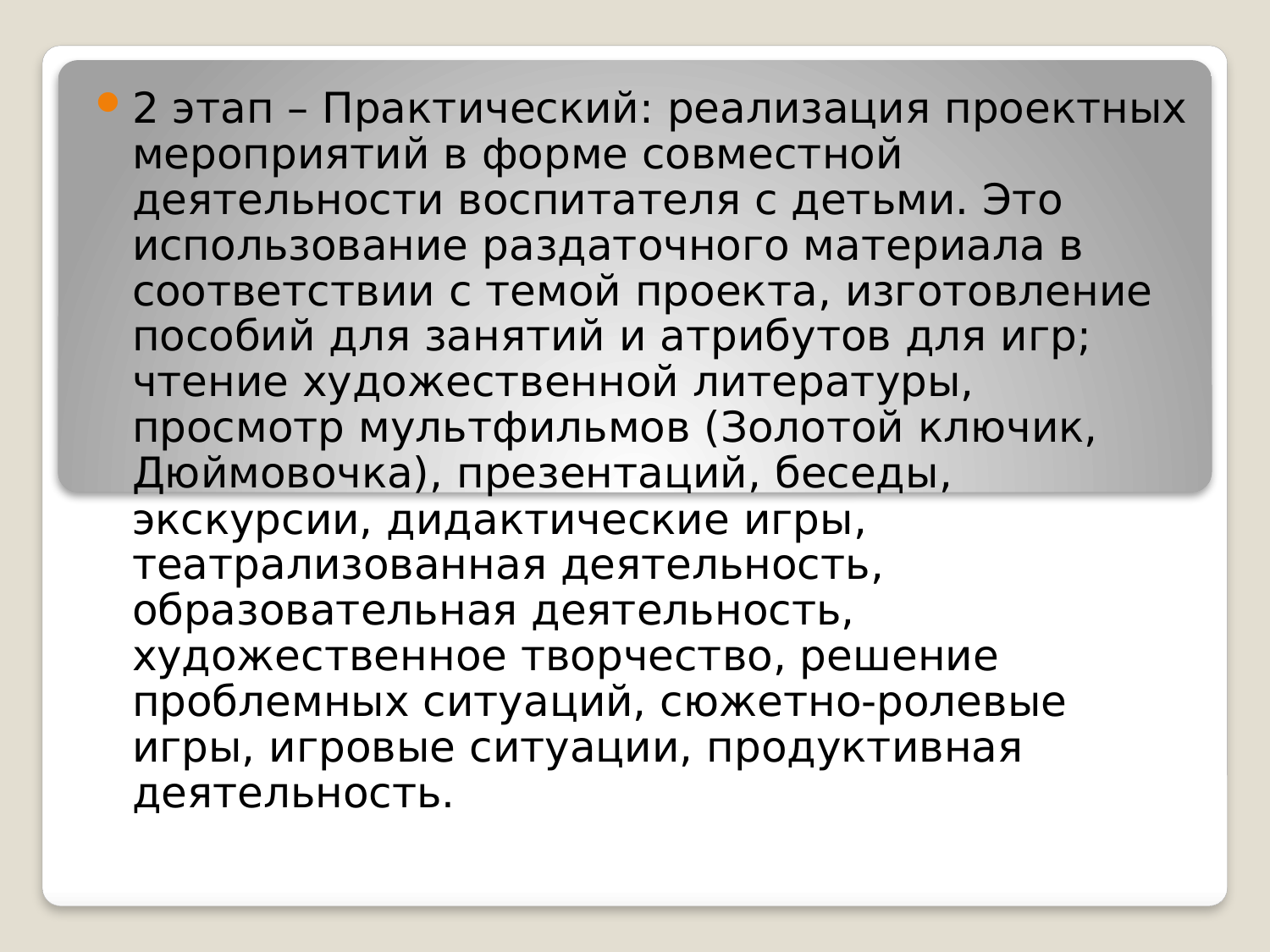

2 этап – Практический: реализация проектных мероприятий в форме совместной деятельности воспитателя с детьми. Это использование раздаточного материала в соответствии с темой проекта, изготовление пособий для занятий и атрибутов для игр; чтение художественной литературы, просмотр мультфильмов (Золотой ключик, Дюймовочка), презентаций, беседы, экскурсии, дидактические игры, театрализованная деятельность, образовательная деятельность, художественное творчество, решение проблемных ситуаций, сюжетно-ролевые игры, игровые ситуации, продуктивная деятельность.